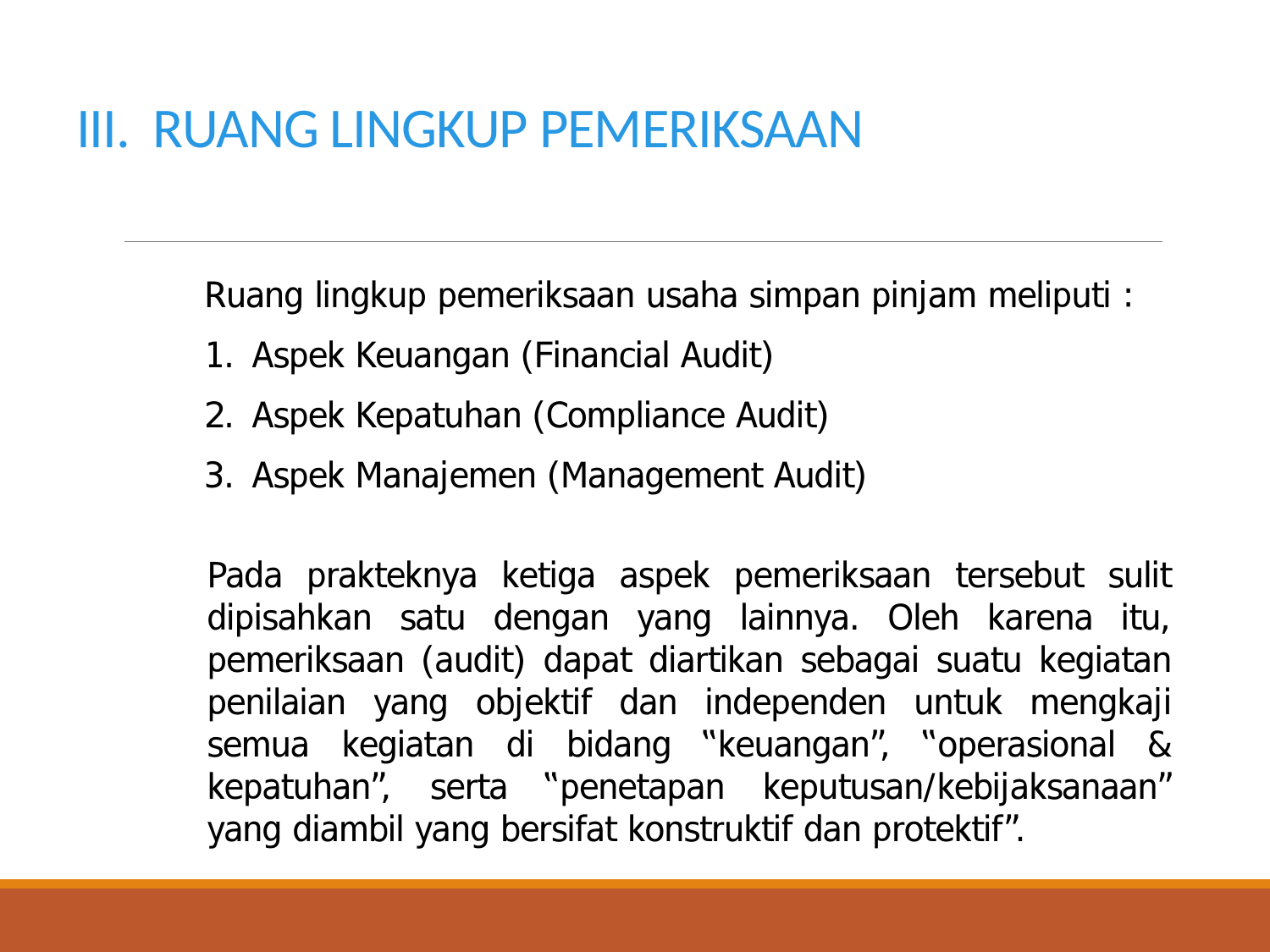

# III.  RUANG LINGKUP PEMERIKSAAN
Ruang lingkup pemeriksaan usaha simpan pinjam meliputi :
Aspek Keuangan (Financial Audit)
Aspek Kepatuhan (Compliance Audit)
Aspek Manajemen (Management Audit)
Pada prakteknya ketiga aspek pemeriksaan tersebut sulit dipisahkan satu dengan yang lainnya. Oleh karena itu, pemeriksaan (audit) dapat diartikan sebagai suatu kegiatan penilaian yang objektif dan independen untuk mengkaji semua kegiatan di bidang “keuangan”, “operasional & kepatuhan”, serta “penetapan keputusan/kebijaksanaan” yang diambil yang bersifat konstruktif dan protektif”.